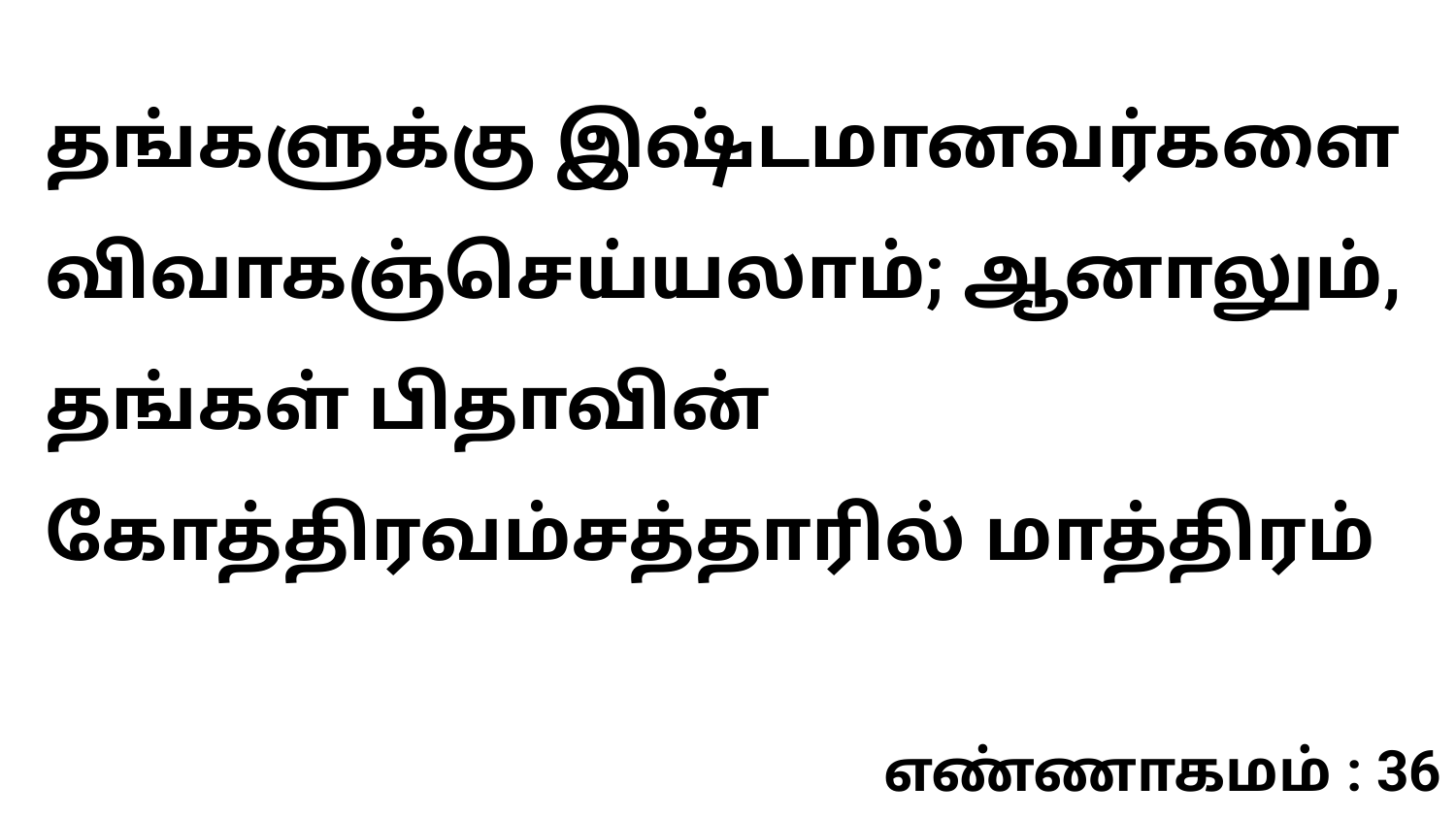

தங்களுக்கு இஷ்டமானவர்களை விவாகஞ்செய்யலாம்; ஆனாலும், தங்கள் பிதாவின் கோத்திரவம்சத்தாரில் மாத்திரம்
எண்ணாகமம் : 36